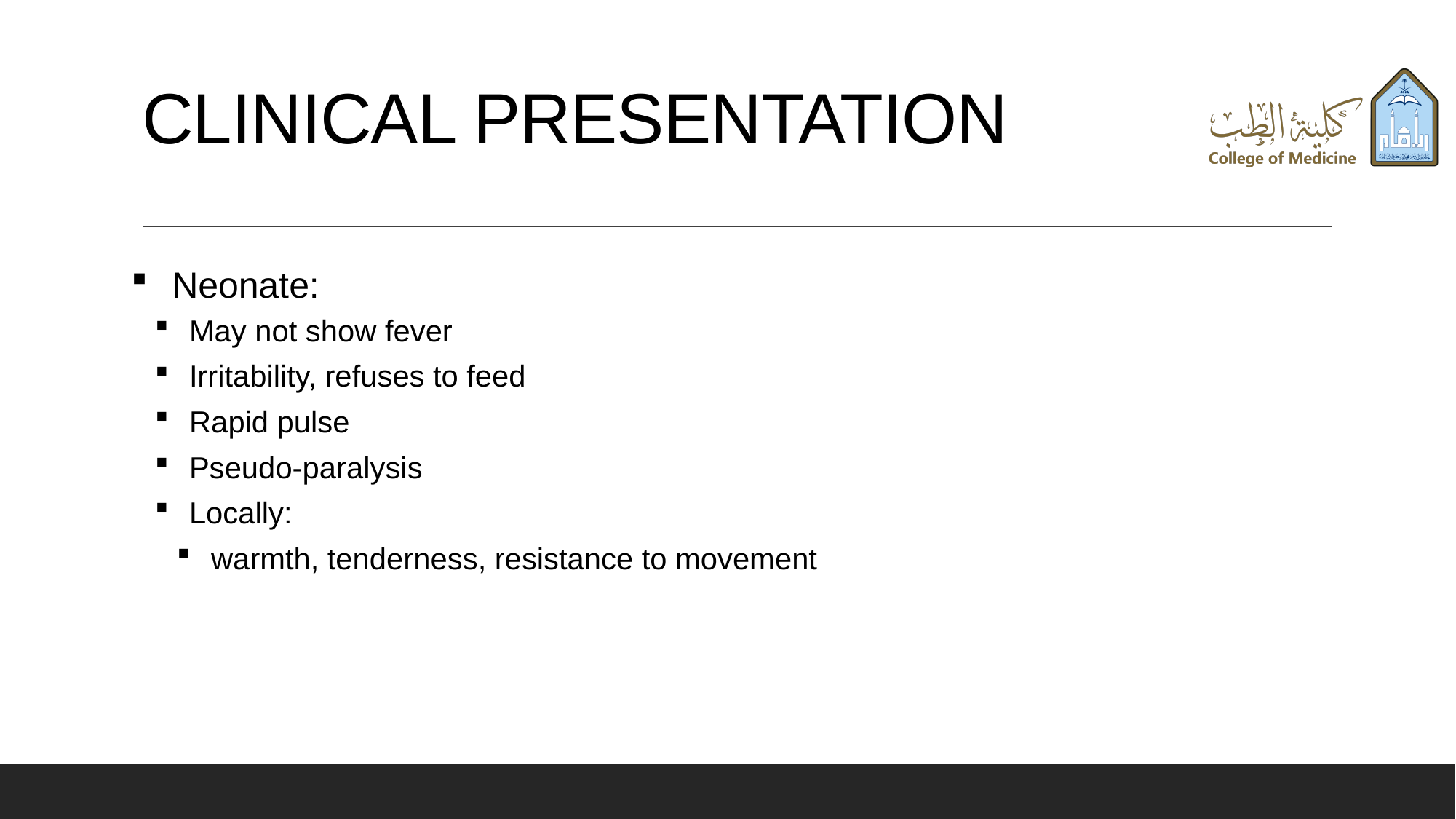

# CLINICAL PRESENTATION
Neonate:
May not show fever
Irritability, refuses to feed
Rapid pulse
Pseudo-paralysis
Locally:
warmth, tenderness, resistance to movement